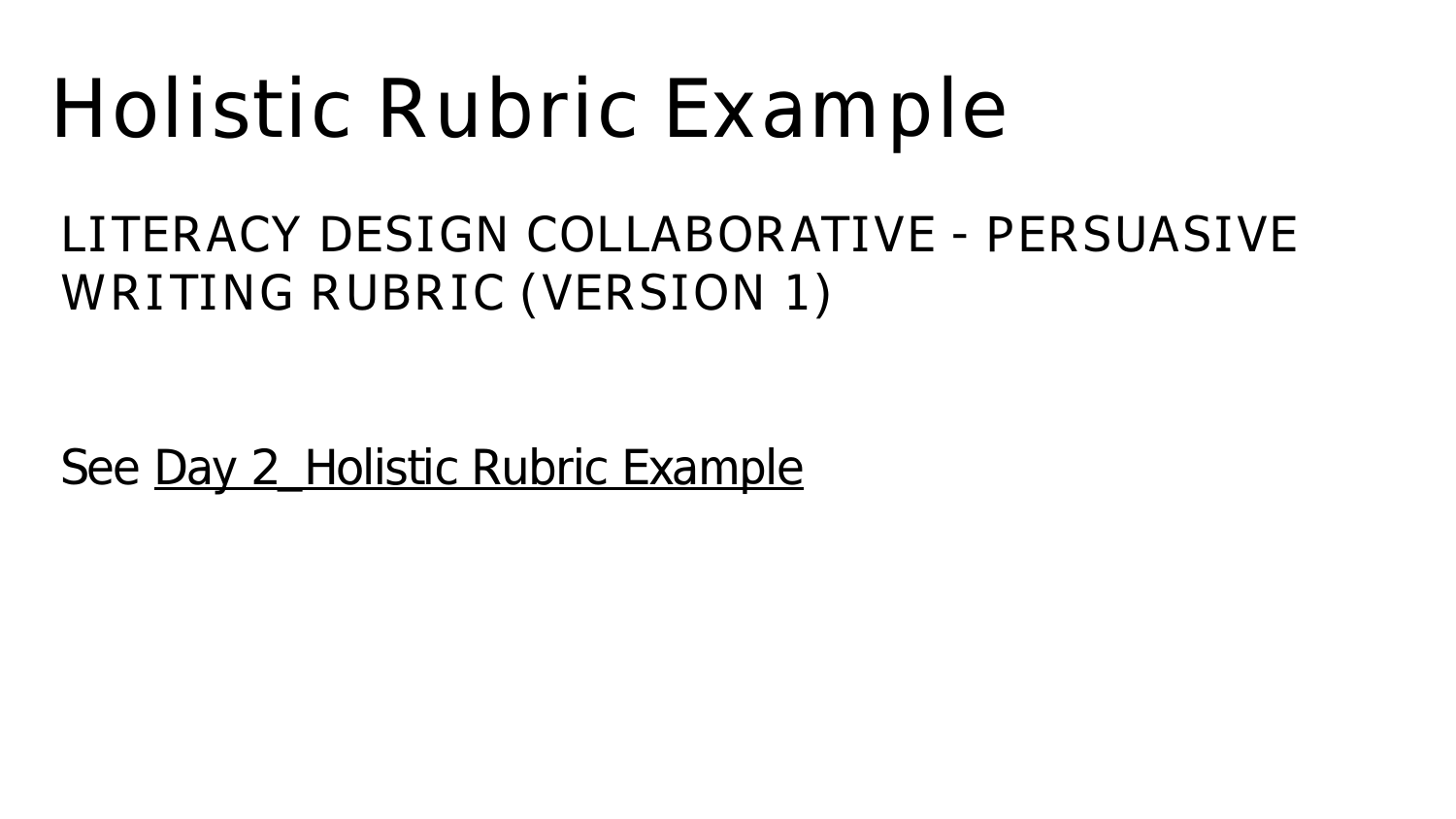

# Holistic Rubric Example
Literacy Design Collaborative - Persuasive Writing Rubric (Version 1)

See Day 2_Holistic Rubric Example